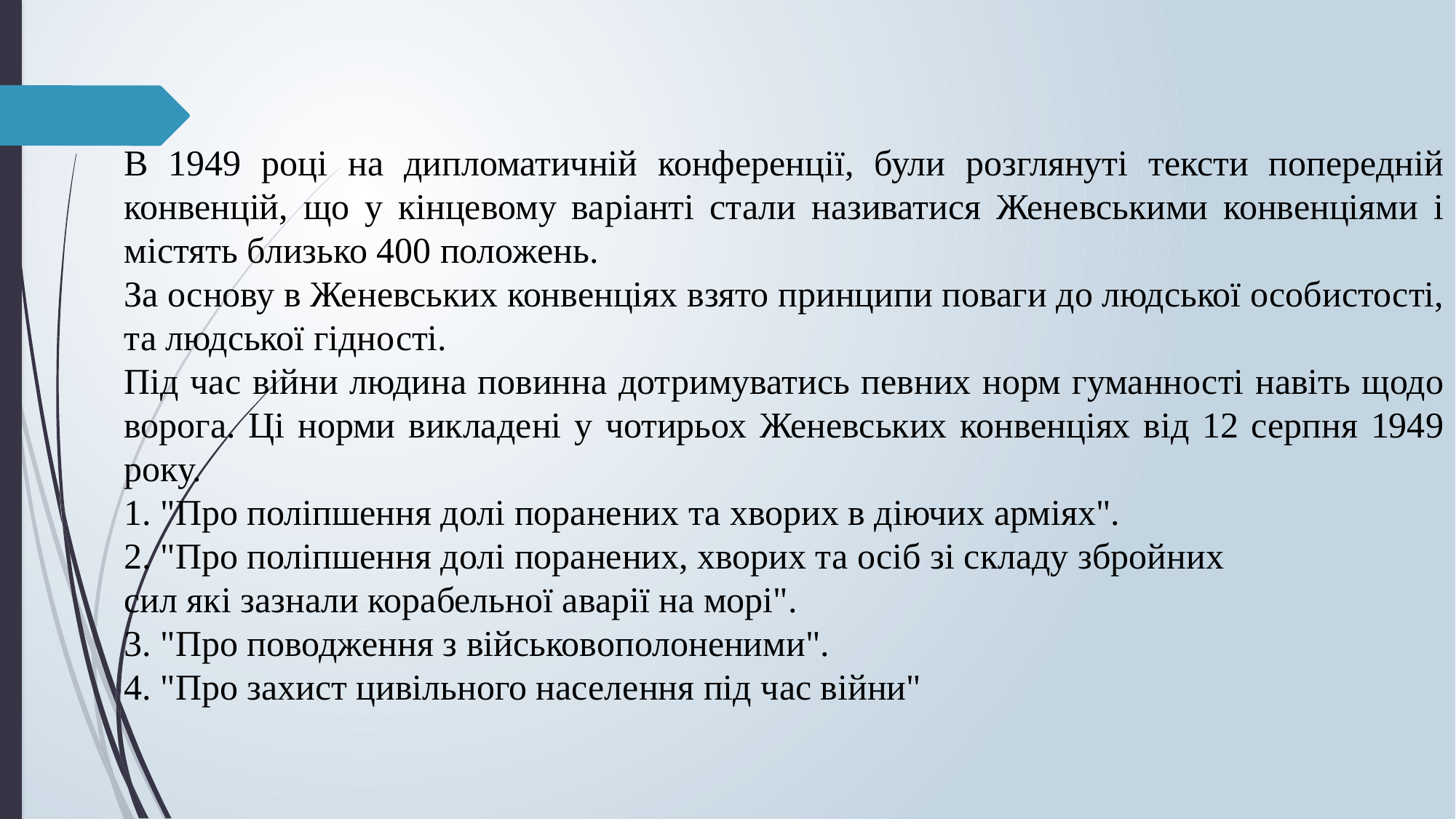

В 1949 році на дипломатичній конференції, були розглянуті тексти попередній конвенцій, що у кінцевому варіанті стали називатися Женевськими конвенціями і містять близько 400 положень.
За основу в Женевських конвенціях взято принципи поваги до людської особистості, та людської гідності.
Під час війни людина повинна дотримуватись певних норм гуманності навіть щодо ворога. Ці норми викладені у чотирьох Женевських конвенціях від 12 серпня 1949 року.
1. "Про поліпшення долі поранених та хворих в діючих арміях".
2. "Про поліпшення долі поранених, хворих та осіб зі складу збройних
сил які зазнали корабельної аварії на морі".
3. "Про поводження з військовополоненими".
4. "Про захист цивільного населення під час війни"